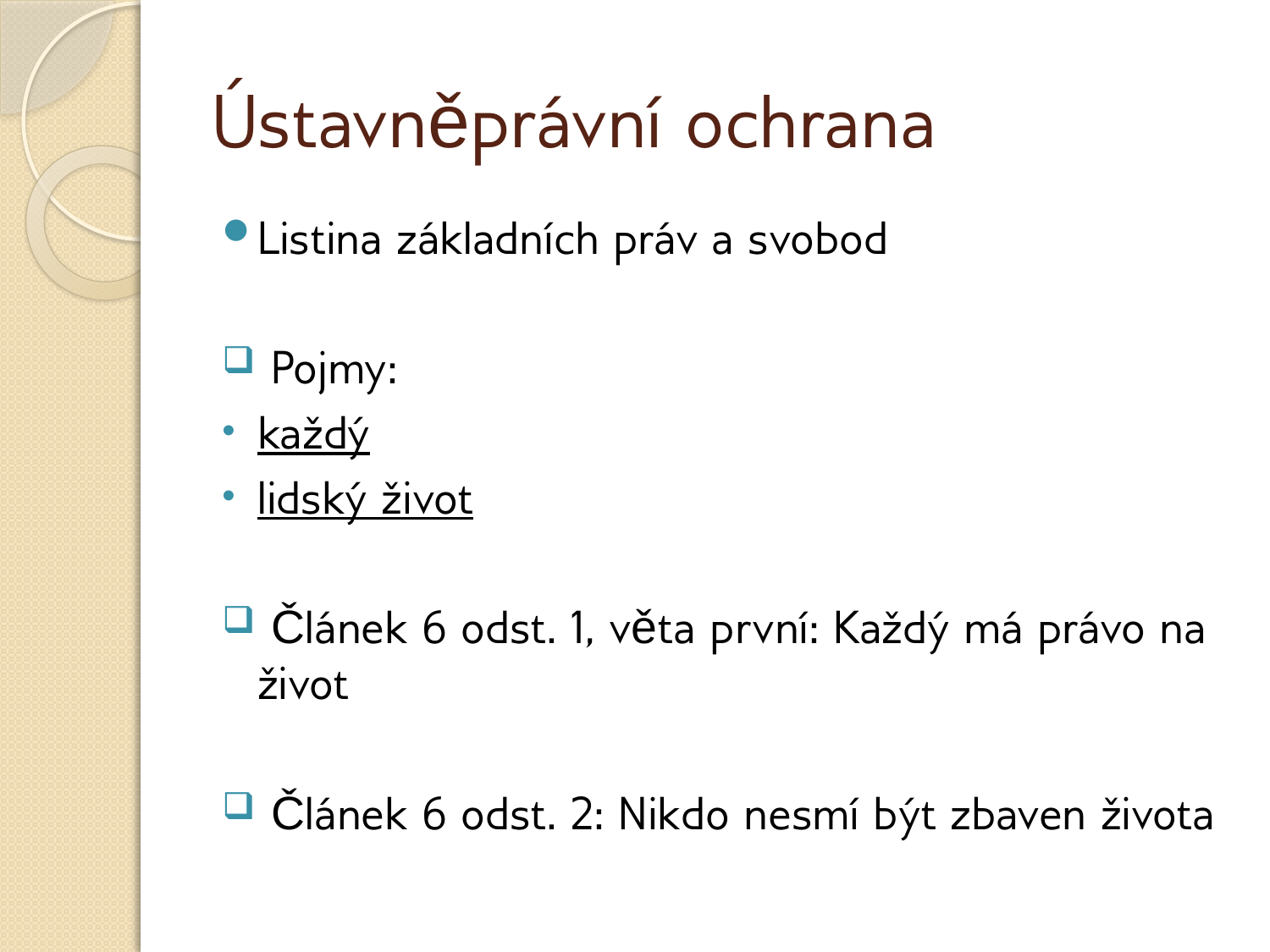

# Ústavněprávní ochrana
Listina základních práv a svobod

 Pojmy:
každý
lidský život

 Článek 6 odst. 1, věta první: Každý má právo na život

 Článek 6 odst. 2: Nikdo nesmí být zbaven života